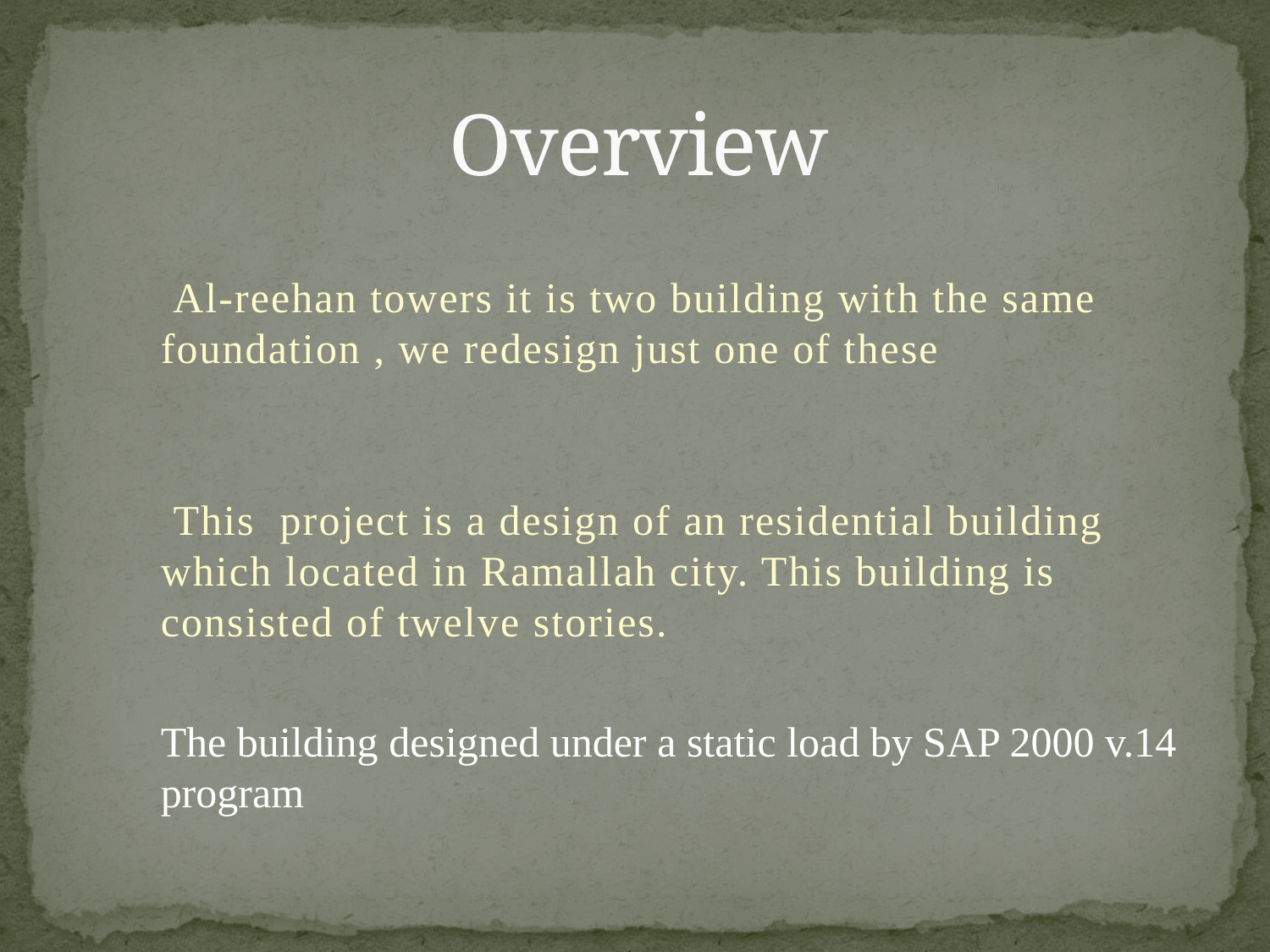

# Overview
 Al-reehan towers it is two building with the same foundation , we redesign just one of these
 This  project is a design of an residential building which located in Ramallah city. This building is consisted of twelve stories.
The building designed under a static load by SAP 2000 v.14 program